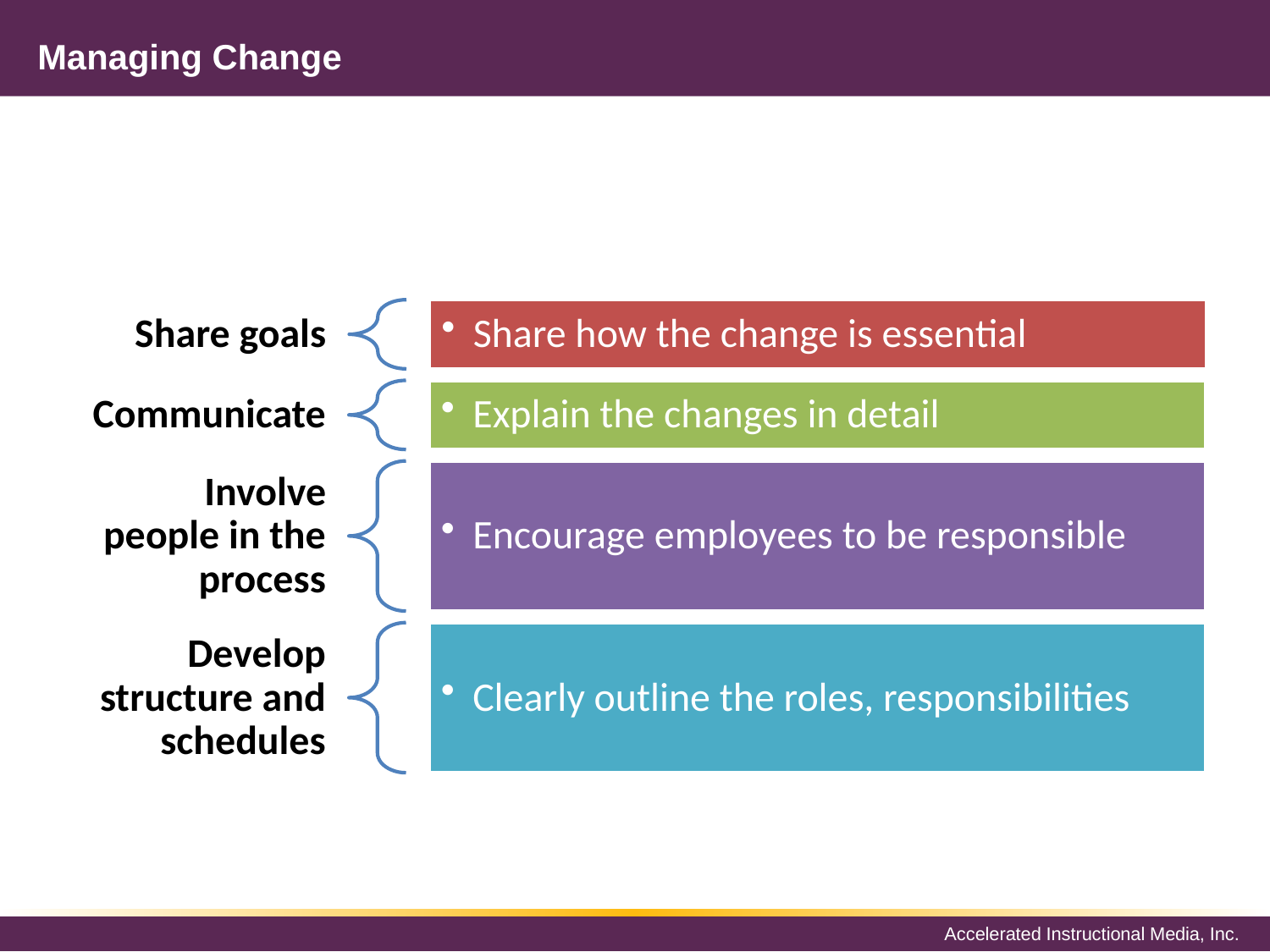

# Managing Change

Share how the change is essential
Share goals

Explain the changes in detail
Communicate
Involve people in the process

Encourage employees to be responsible
Develop structure and schedules

Clearly outline the roles, responsibilities